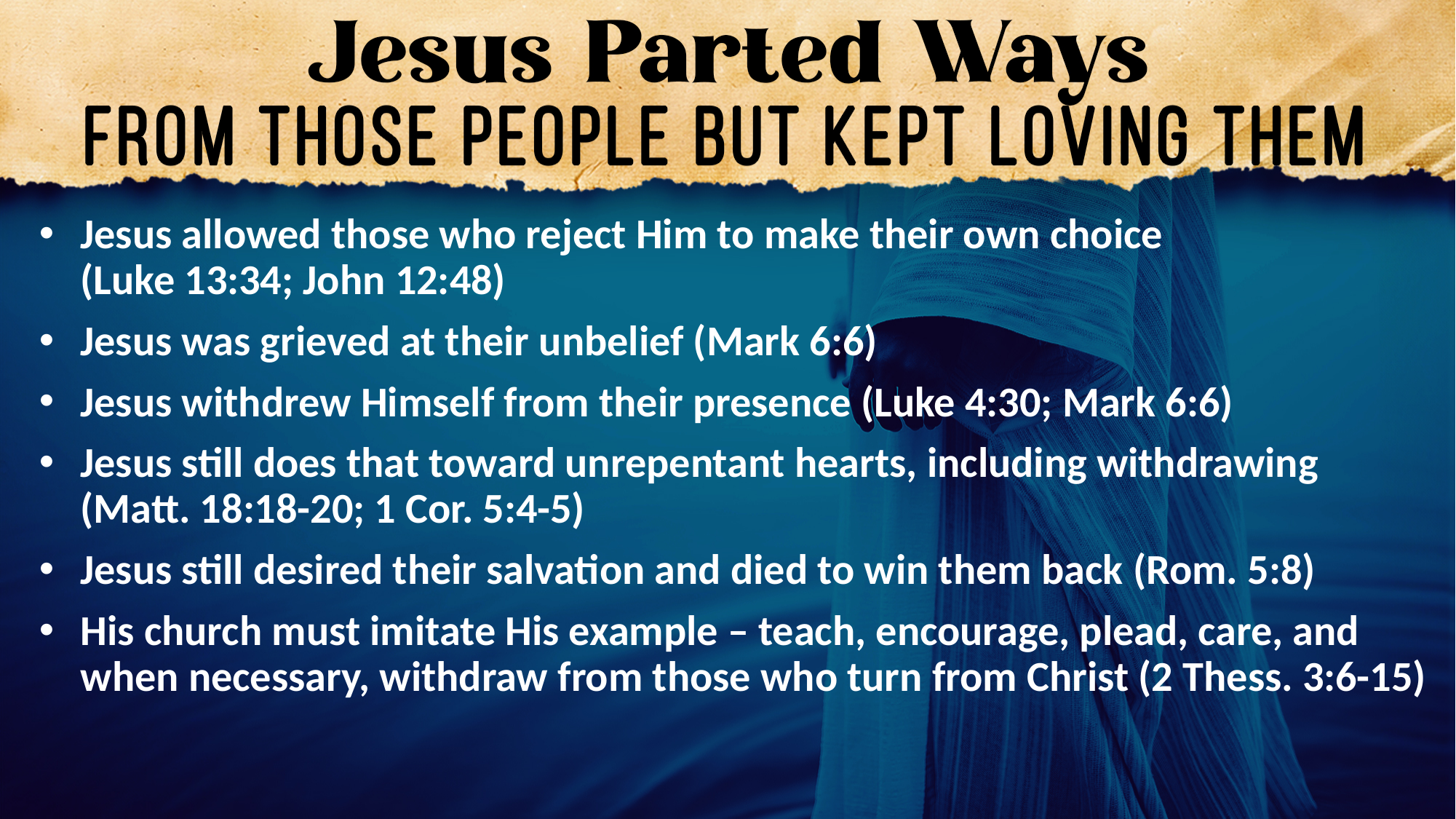

Jesus allowed those who reject Him to make their own choice
(Luke 13:34; John 12:48)
Jesus was grieved at their unbelief (Mark 6:6)
Jesus withdrew Himself from their presence (Luke 4:30; Mark 6:6)
Jesus still does that toward unrepentant hearts, including withdrawing (Matt. 18:18-20; 1 Cor. 5:4-5)
Jesus still desired their salvation and died to win them back (Rom. 5:8)
His church must imitate His example – teach, encourage, plead, care, and when necessary, withdraw from those who turn from Christ (2 Thess. 3:6-15)